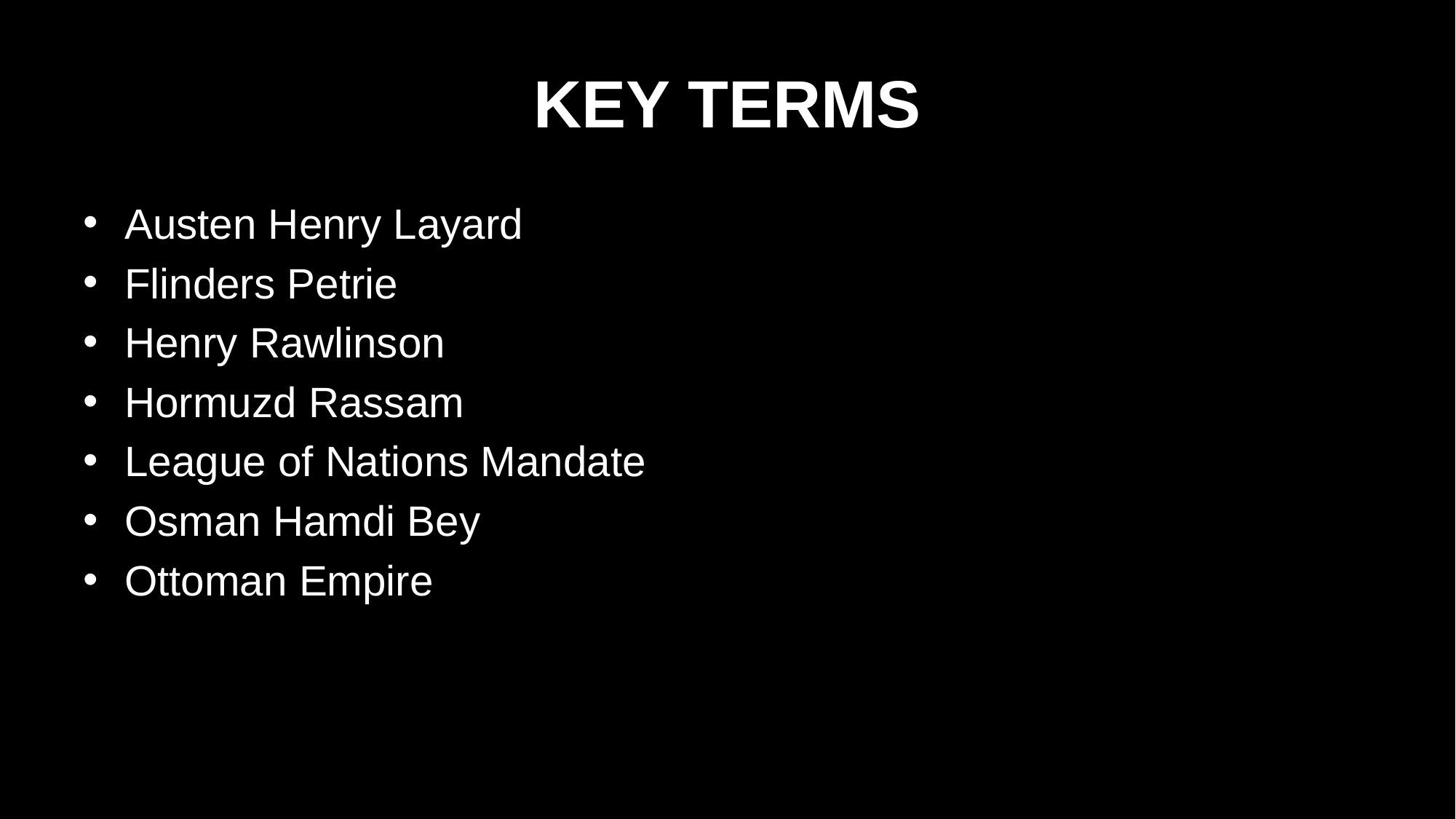

# Key Terms
Austen Henry Layard
Flinders Petrie
Henry Rawlinson
Hormuzd Rassam
League of Nations Mandate
Osman Hamdi Bey
Ottoman Empire